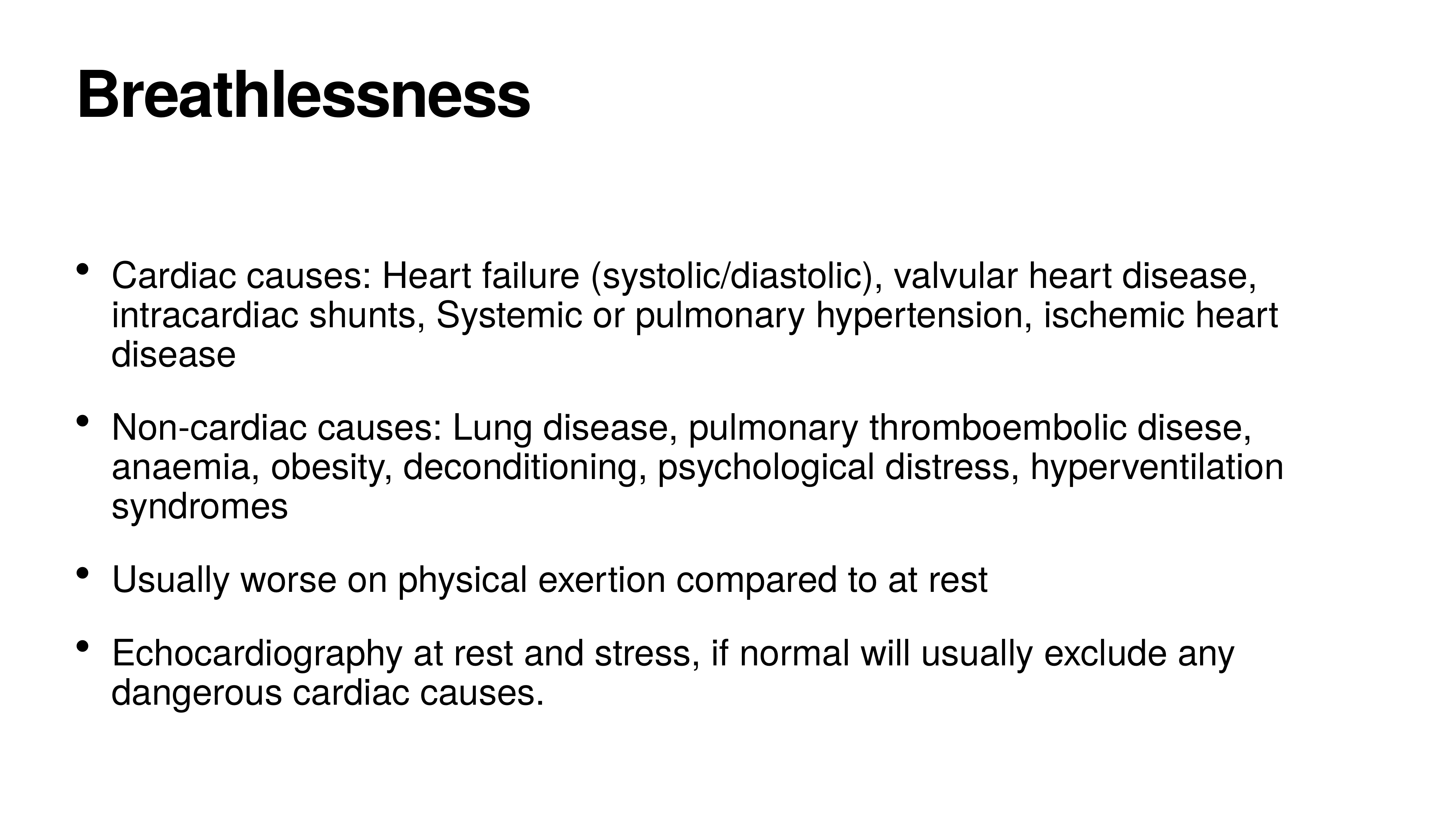

# Breathlessness
Cardiac causes: Heart failure (systolic/diastolic), valvular heart disease, intracardiac shunts, Systemic or pulmonary hypertension, ischemic heart disease
Non-cardiac causes: Lung disease, pulmonary thromboembolic disese, anaemia, obesity, deconditioning, psychological distress, hyperventilation syndromes
Usually worse on physical exertion compared to at rest
Echocardiography at rest and stress, if normal will usually exclude any dangerous cardiac causes.